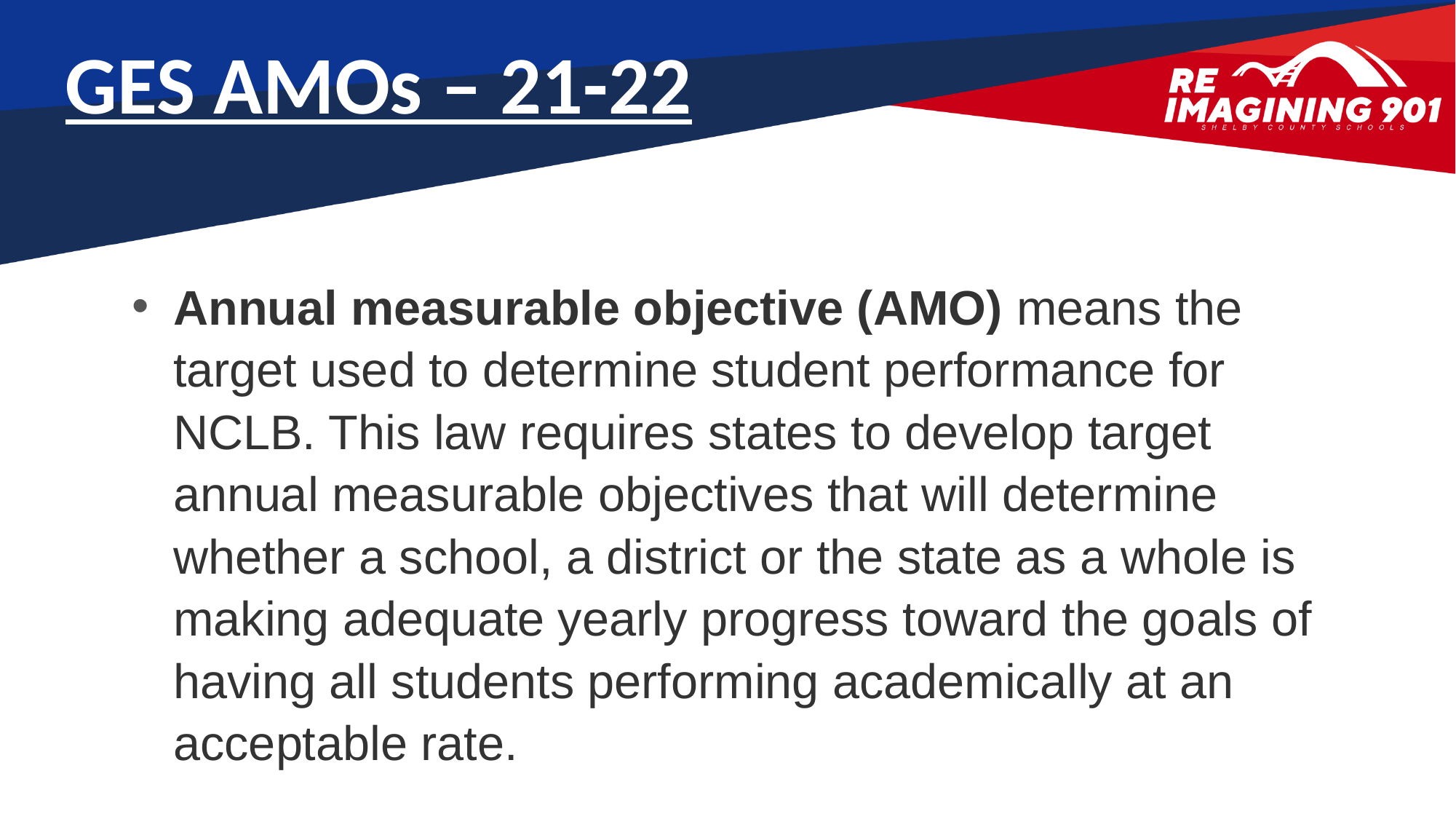

GES AMOs – 21-22
Annual measurable objective (AMO) means the target used to determine student performance for NCLB. This law requires states to develop target annual measurable objectives that will determine whether a school, a district or the state as a whole is making adequate yearly progress toward the goals of having all students performing academically at an acceptable rate.